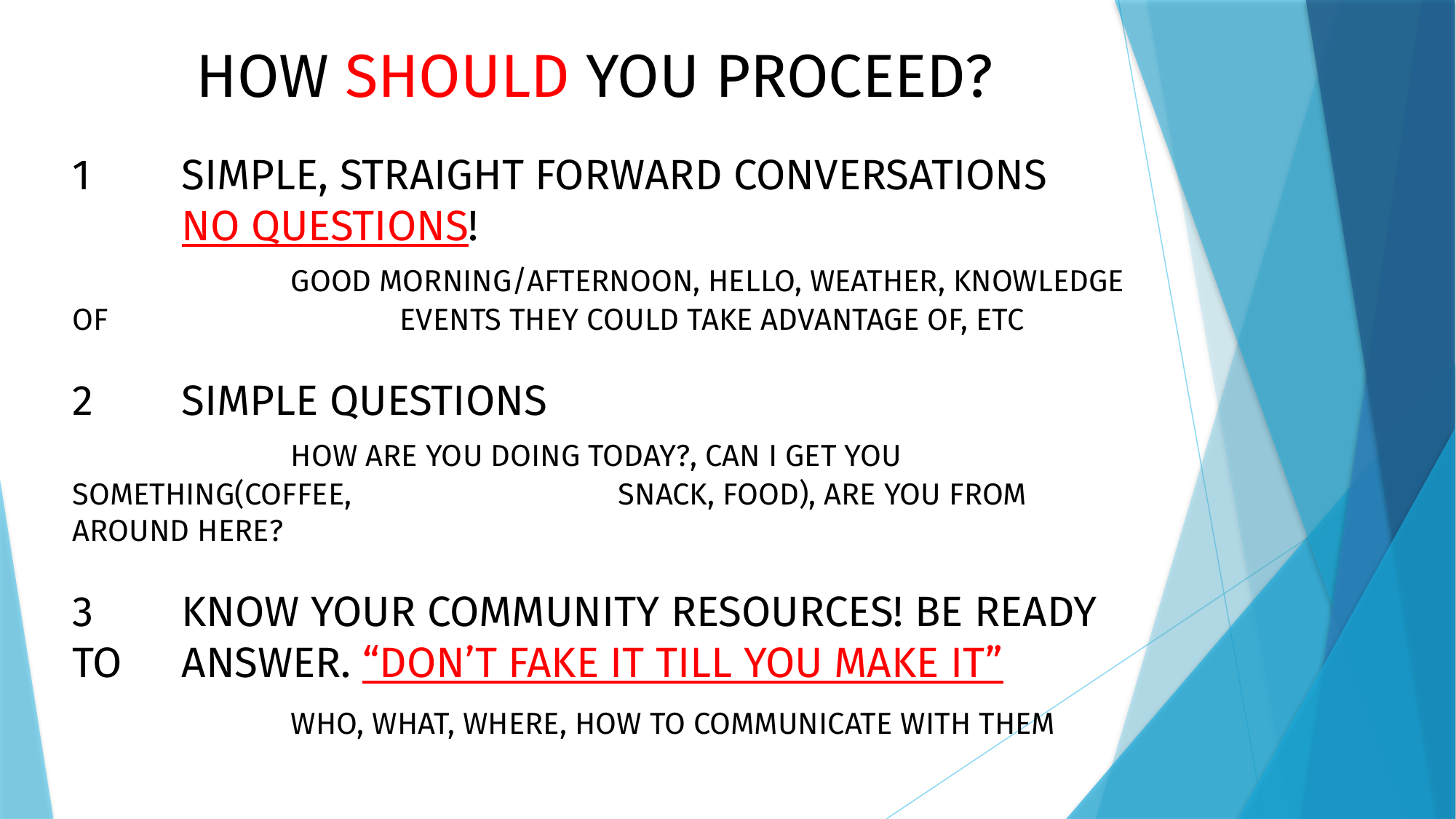

HOW SHOULD YOU PROCEED?
1	SIMPLE, STRAIGHT FORWARD CONVERSATIONS
	NO QUESTIONS!
		GOOD MORNING/AFTERNOON, HELLO, WEATHER, KNOWLEDGE OF 			EVENTS THEY COULD TAKE ADVANTAGE OF, ETC

2	SIMPLE QUESTIONS
		HOW ARE YOU DOING TODAY?, CAN I GET YOU SOMETHING(COFFEE, 			SNACK, FOOD), ARE YOU FROM AROUND HERE?

3	KNOW YOUR COMMUNITY RESOURCES! BE READY TO 	ANSWER. “DON’T FAKE IT TILL YOU MAKE IT”
		WHO, WHAT, WHERE, HOW TO COMMUNICATE WITH THEM